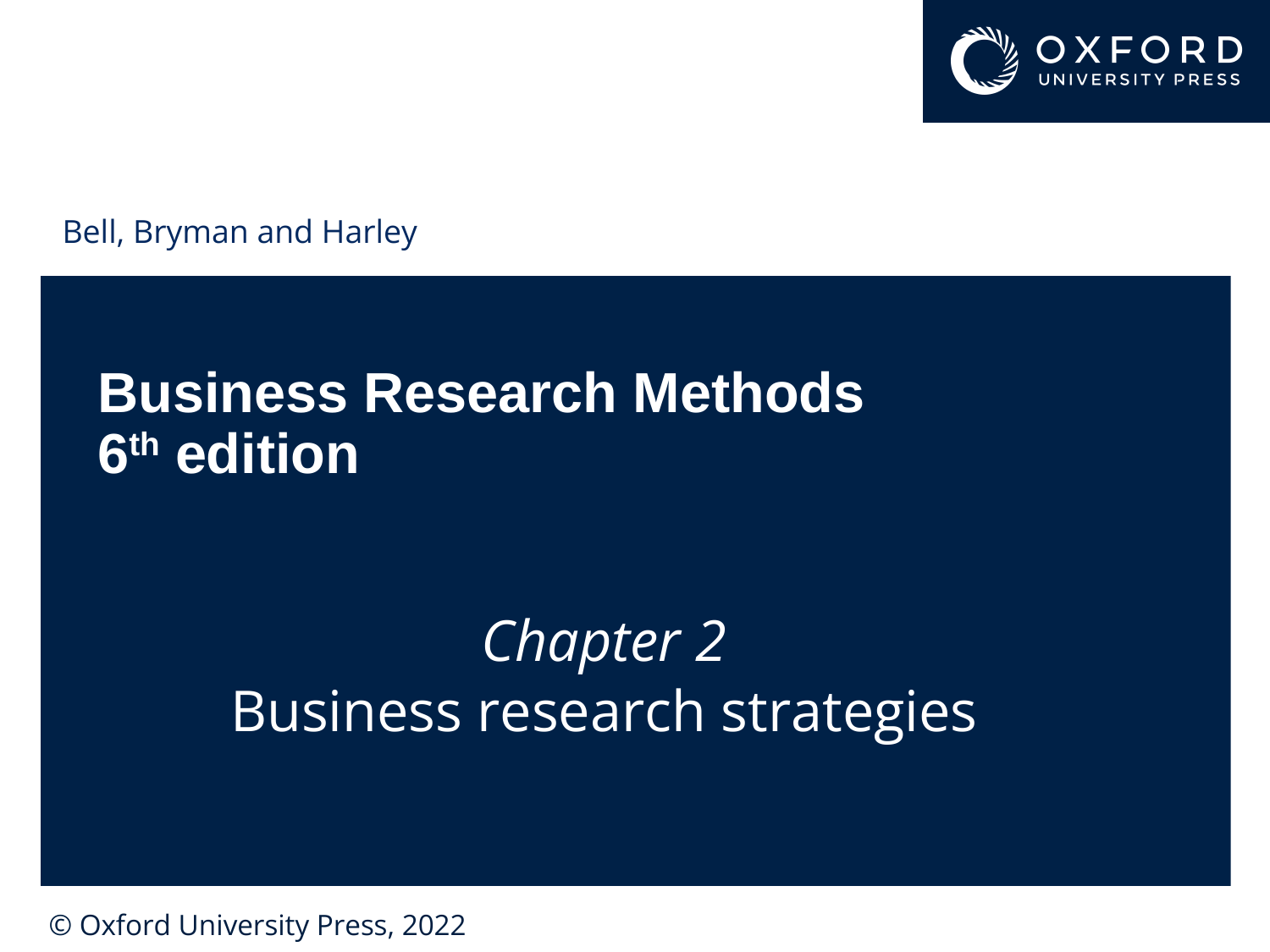

# Business Research Methods 6th edition
Chapter 2
Business research strategies